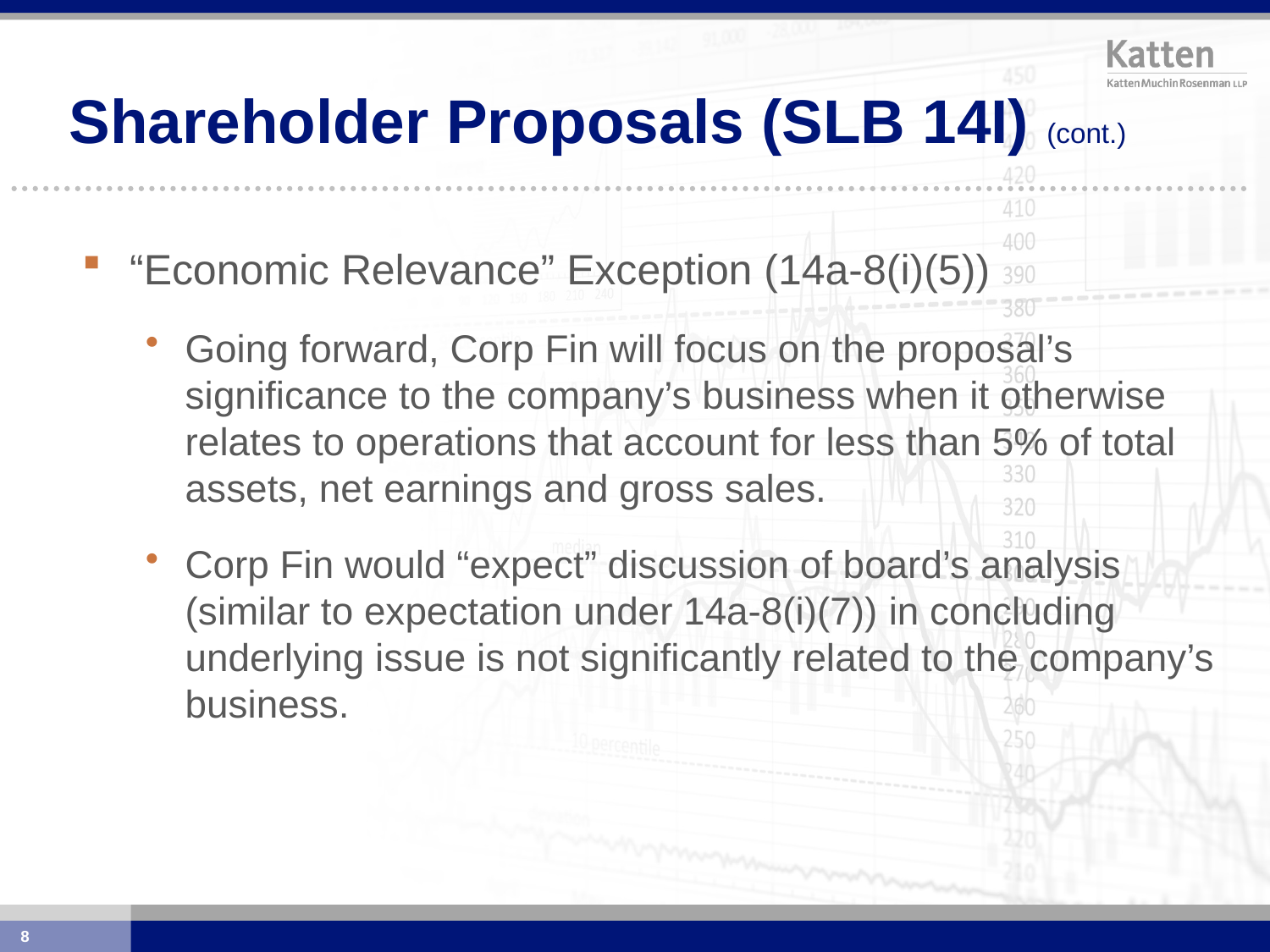

# Shareholder Proposals (SLB 14I) (cont.)
“Economic Relevance” Exception (14a-8(i)(5))
Going forward, Corp Fin will focus on the proposal’s significance to the company’s business when it otherwise relates to operations that account for less than 5% of total assets, net earnings and gross sales.
Corp Fin would “expect” discussion of board’s analysis (similar to expectation under 14a-8(i)(7)) in concluding underlying issue is not significantly related to the company’s business.